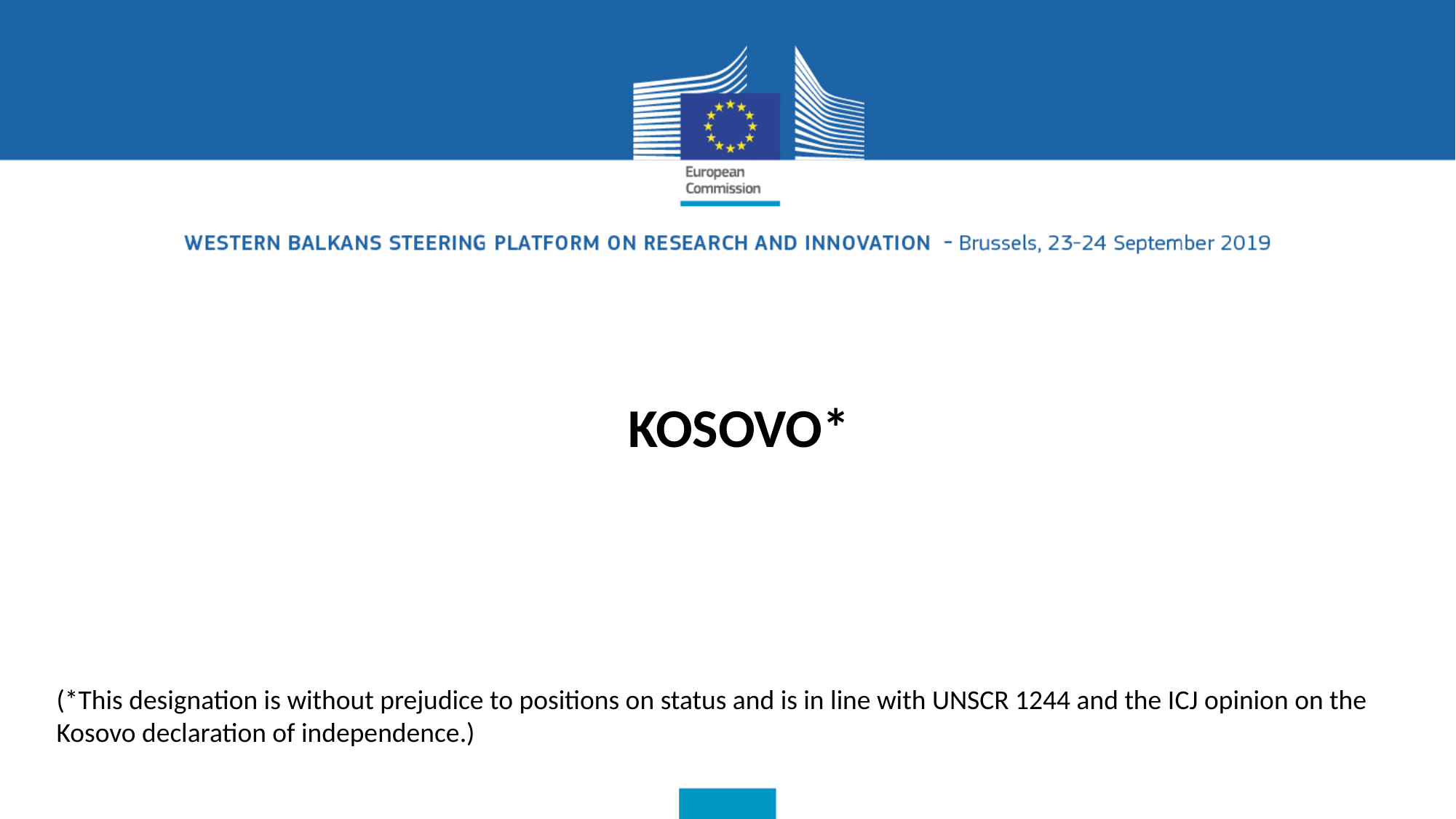

KOSOVO*
(*This designation is without prejudice to positions on status and is in line with UNSCR 1244 and the ICJ opinion on the Kosovo declaration of independence.)